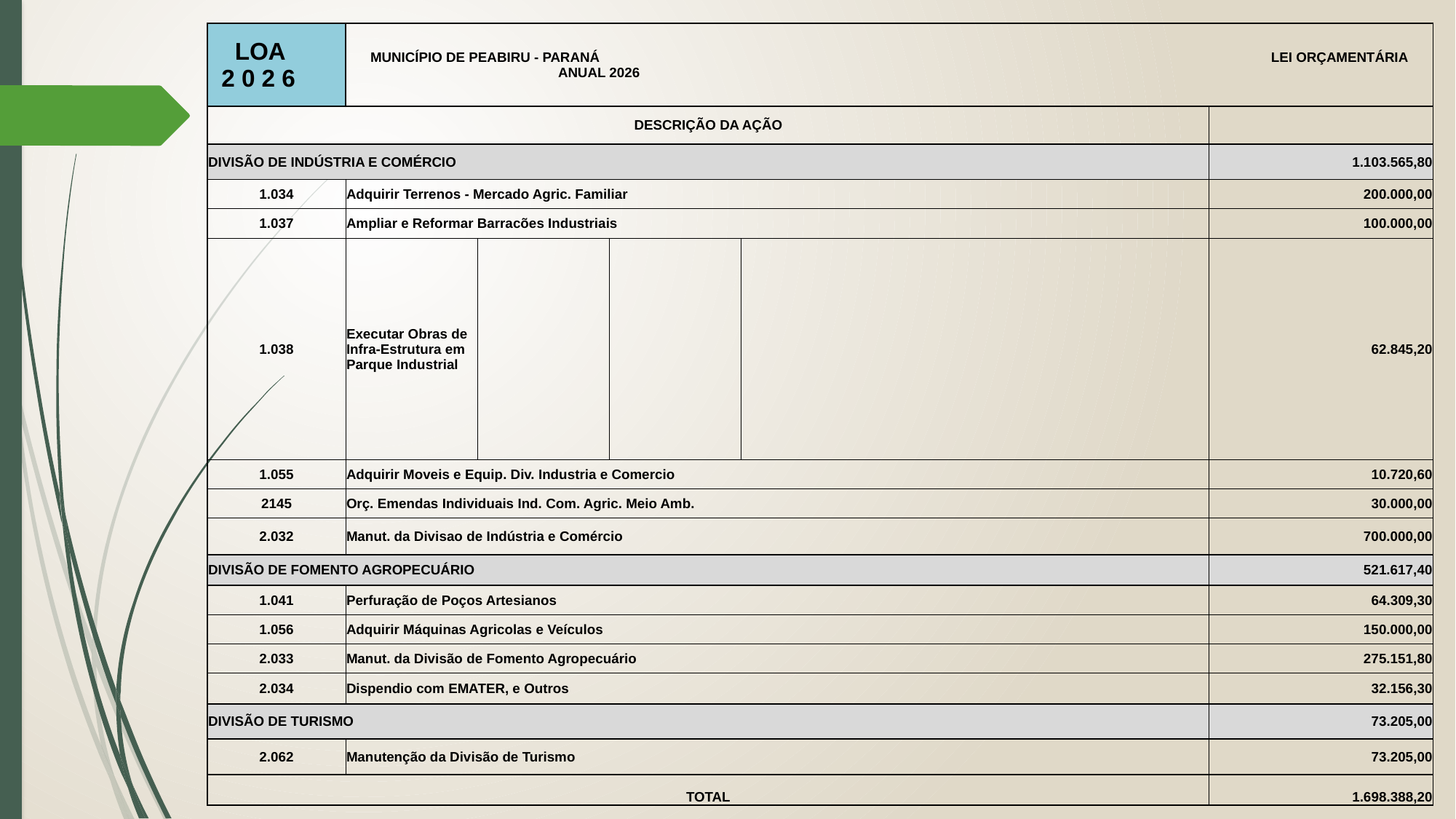

| LOA 2 0 2 6 | MUNICÍPIO DE PEABIRU - PARANÁ LEI ORÇAMENTÁRIA ANUAL 2026 |  |  |  |  |
| --- | --- | --- | --- | --- | --- |
| DESCRIÇÃO DA AÇÃO |  |  |  |  |  |
| DIVISÃO DE INDÚSTRIA E COMÉRCIO |  |  |  |  | 1.103.565,80 |
| 1.034 | Adquirir Terrenos - Mercado Agric. Familiar |  |  |  | 200.000,00 |
| 1.037 | Ampliar e Reformar Barracões Industriais |  |  |  | 100.000,00 |
| 1.038 | Executar Obras de Infra-Estrutura em Parque Industrial |  |  |  | 62.845,20 |
| 1.055 | Adquirir Moveis e Equip. Div. Industria e Comercio |  |  |  | 10.720,60 |
| 2145 | Orç. Emendas Individuais Ind. Com. Agric. Meio Amb. |  |  |  | 30.000,00 |
| 2.032 | Manut. da Divisao de Indústria e Comércio |  |  |  | 700.000,00 |
| DIVISÃO DE FOMENTO AGROPECUÁRIO |  |  |  |  | 521.617,40 |
| 1.041 | Perfuração de Poços Artesianos |  |  |  | 64.309,30 |
| 1.056 | Adquirir Máquinas Agricolas e Veículos |  |  |  | 150.000,00 |
| 2.033 | Manut. da Divisão de Fomento Agropecuário |  |  |  | 275.151,80 |
| 2.034 | Dispendio com EMATER, e Outros |  |  |  | 32.156,30 |
| DIVISÃO DE TURISMO |  |  |  |  | 73.205,00 |
| 2.062 | Manutenção da Divisão de Turismo |  |  |  | 73.205,00 |
| TOTAL |  |  |  |  | 1.698.388,20 |